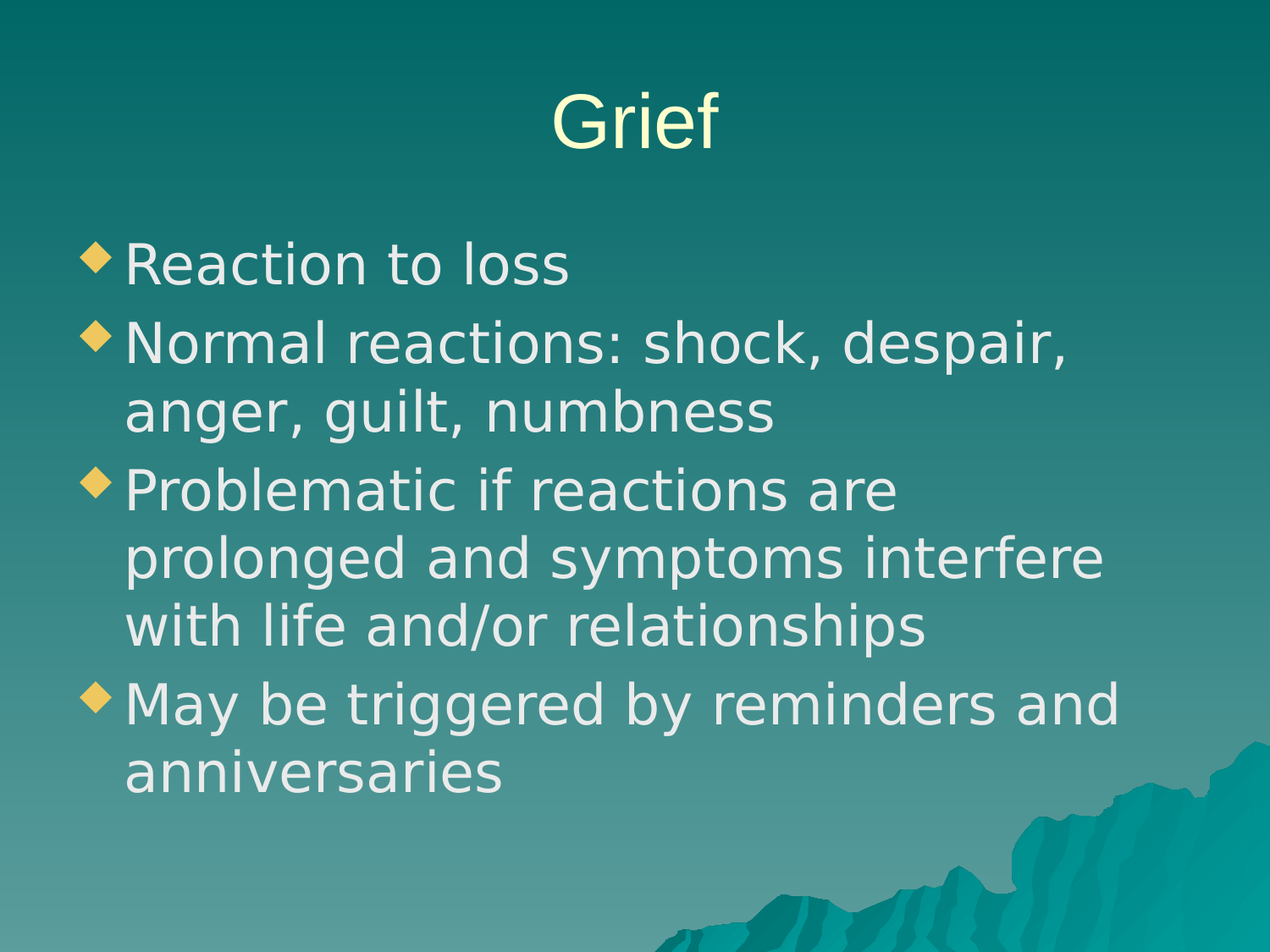

# Grief
Reaction to loss
Normal reactions: shock, despair, anger, guilt, numbness
Problematic if reactions are prolonged and symptoms interfere with life and/or relationships
May be triggered by reminders and anniversaries